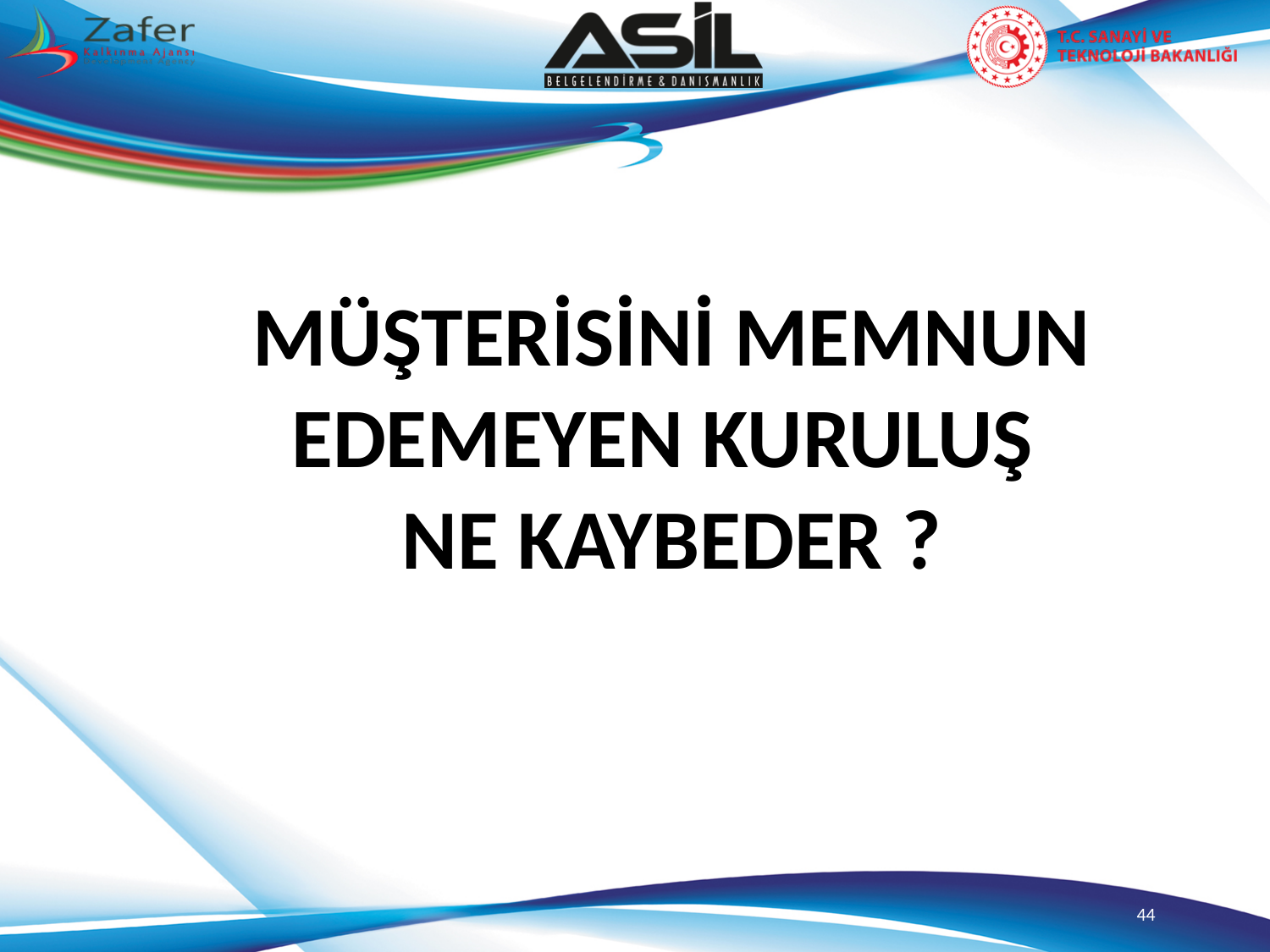

MÜŞTERİSİNİ MEMNUN EDEMEYEN KURULUŞ
NE KAYBEDER ?
44